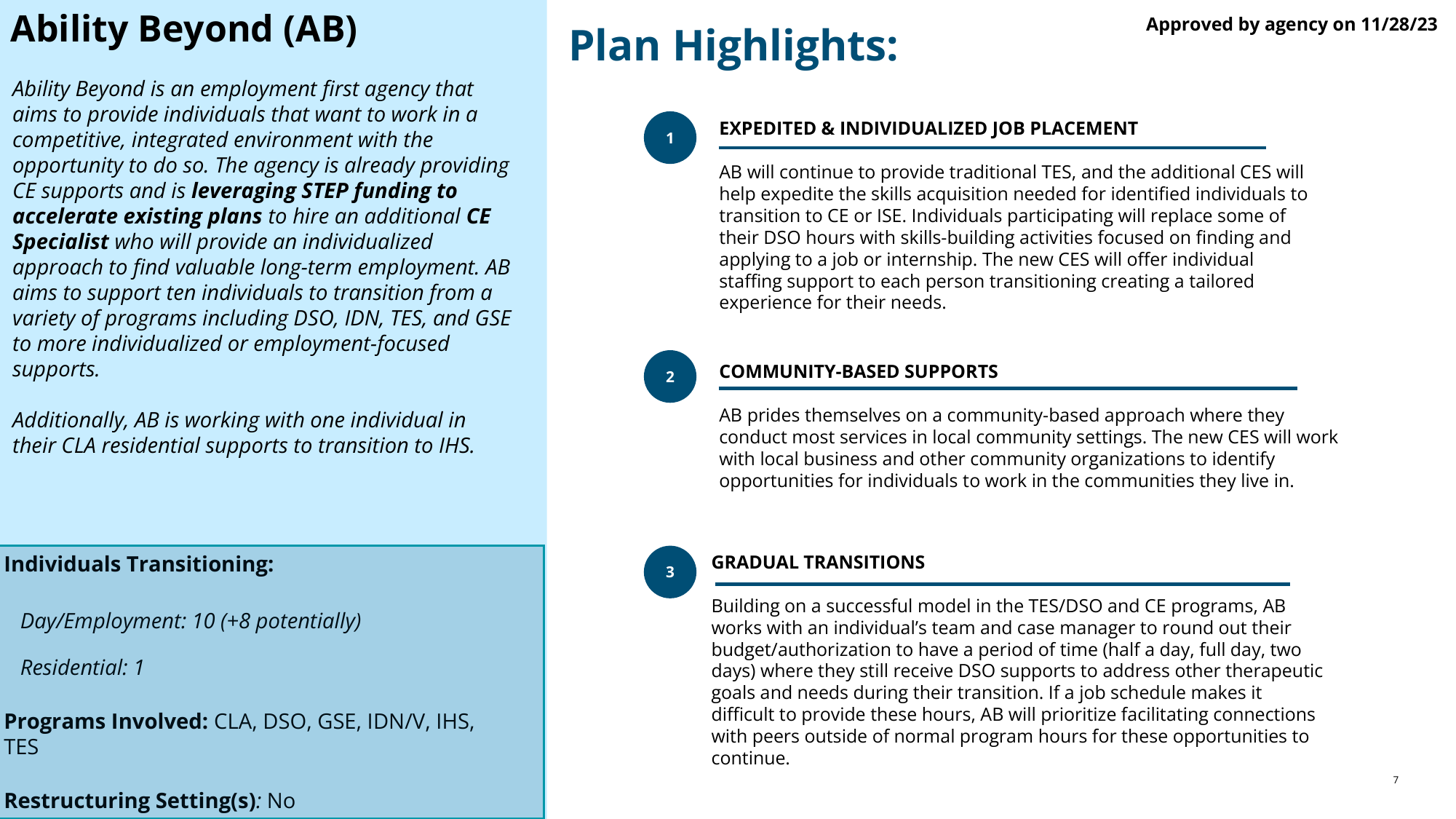

Ability Beyond (AB)

Approved by agency on 11/28/23
Plan Highlights:
# Ability Beyond is an employment first agency that aims to provide individuals that want to work in a competitive, integrated environment with the opportunity to do so. The agency is already providing CE supports and is leveraging STEP funding to accelerate existing plans to hire an additional CE Specialist who will provide an individualized approach to find valuable long-term employment. AB aims to support ten individuals to transition from a variety of programs including DSO, IDN, TES, and GSE to more individualized or employment-focused supports. Additionally, AB is working with one individual in their CLA residential supports to transition to IHS.
1
Expedited & individualized Job Placement

AB will continue to provide traditional TES, and the additional CES will help expedite the skills acquisition needed for identified individuals to transition to CE or ISE. Individuals participating will replace some of their DSO hours with skills-building activities focused on finding and applying to a job or internship. The new CES will offer individual staffing support to each person transitioning creating a tailored experience for their needs.
2
Community-Based SUPPORTs

AB prides themselves on a community-based approach where they conduct most services in local community settings. The new CES will work with local business and other community organizations to identify opportunities for individuals to work in the communities they live in.
Gradual transitions

Building on a successful model in the TES/DSO and CE programs, AB works with an individual’s team and case manager to round out their budget/authorization to have a period of time (half a day, full day, two days) where they still receive DSO supports to address other therapeutic goals and needs during their transition. If a job schedule makes it difficult to provide these hours, AB will prioritize facilitating connections with peers outside of normal program hours for these opportunities to continue.
3

Individuals Transitioning:

   Day/Employment: 10 (+8 potentially)
   Residential: 1
Programs Involved: CLA, DSO, GSE, IDN/V, IHS, TES
Restructuring Setting(s): No